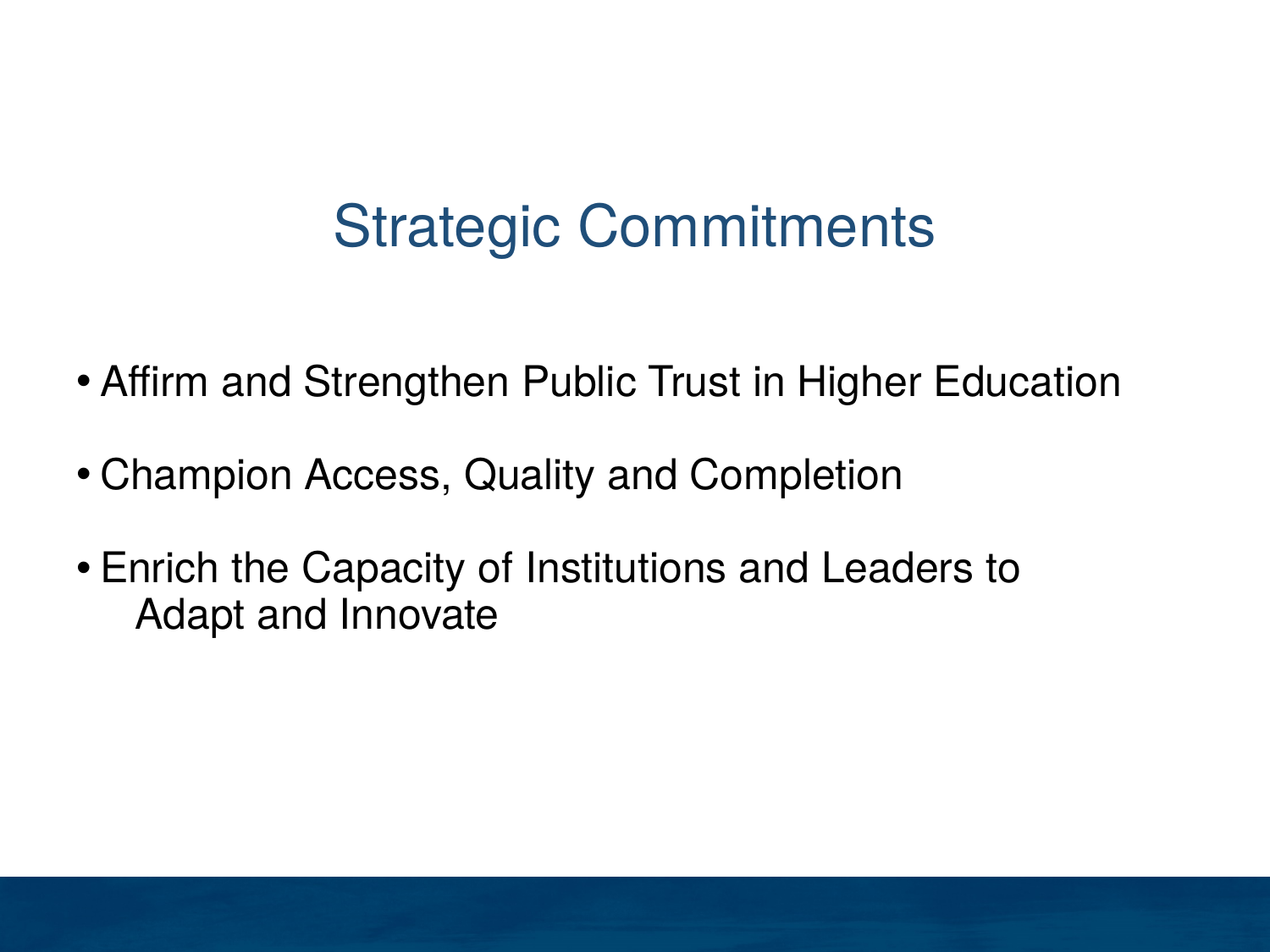

Notes have been updated for new theme 2 information
# Strategic Commitments

Affirm and Strengthen Public Trust in Higher Education

Champion Access, Quality and Completion

Enrich the Capacity of Institutions and Leaders to
     Adapt and Innovate